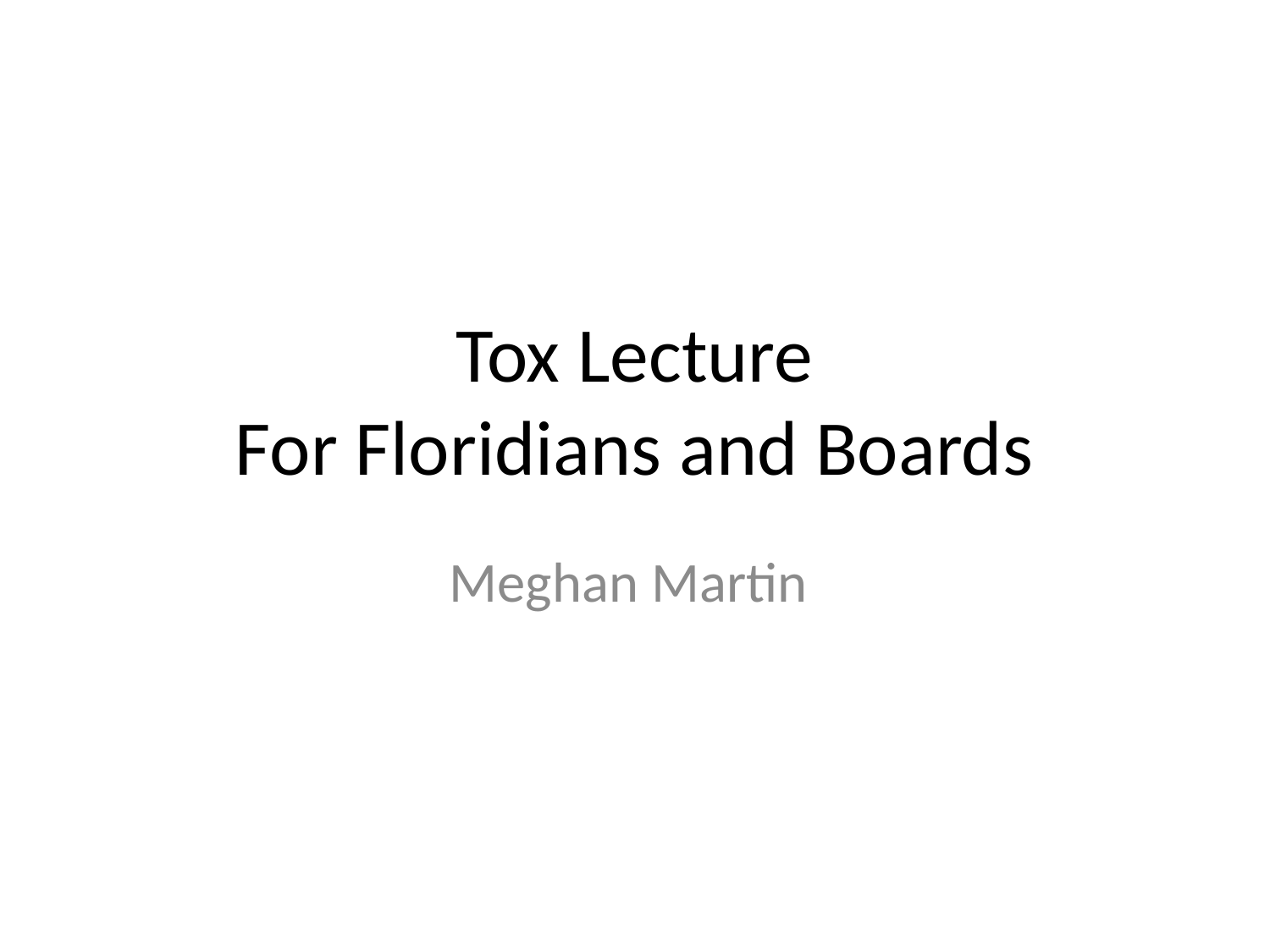

# Tox Lecture For Floridians and Boards
Meghan Martin